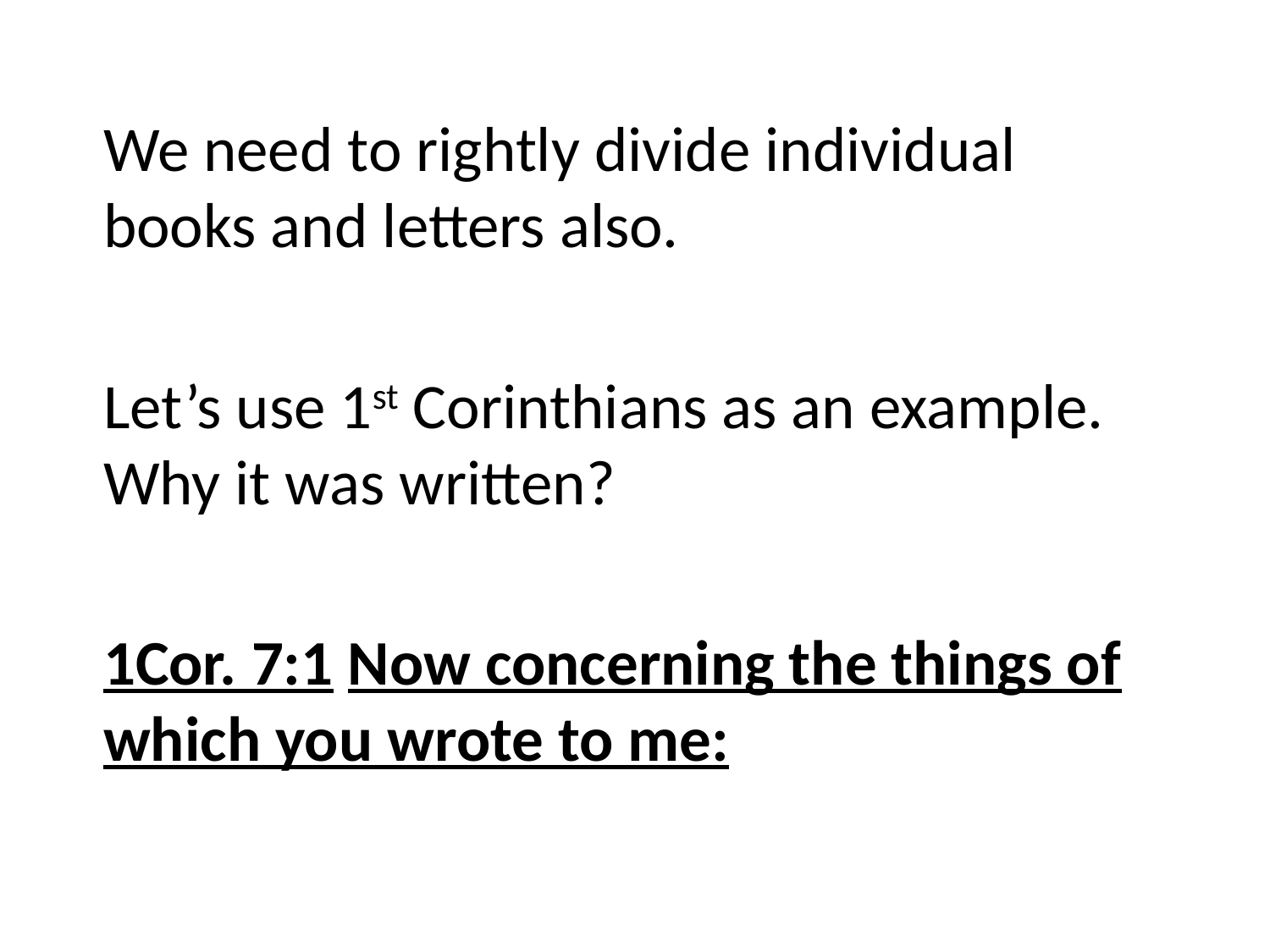

We need to rightly divide individual books and letters also.

Let’s use 1st Corinthians as an example. Why it was written?

1Cor. 7:1 Now concerning the things of which you wrote to me: